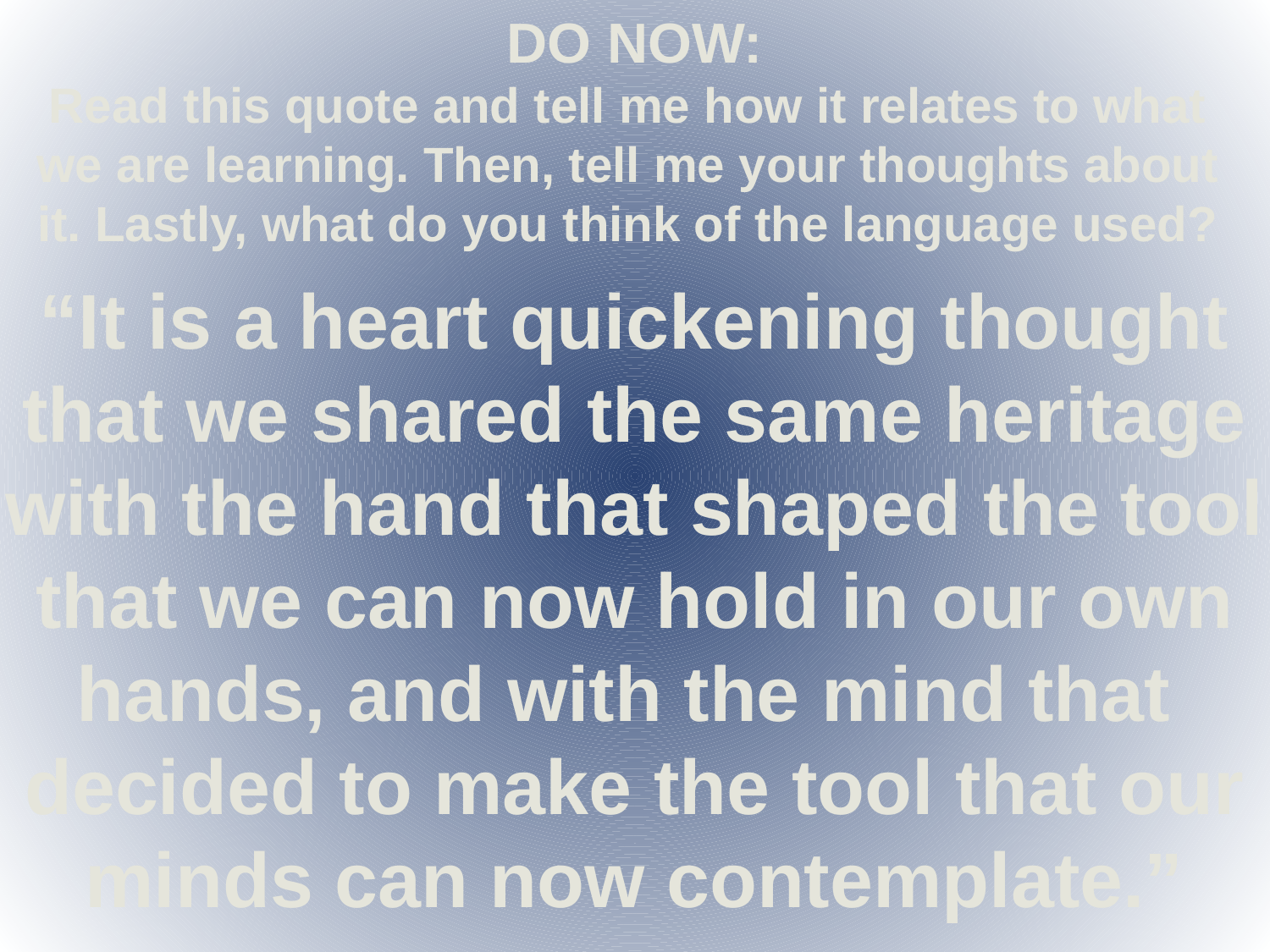

DO NOW:
Read this quote and tell me how it relates to what
we are learning. Then, tell me your thoughts about
it. Lastly, what do you think of the language used?
“It is a heart quickening thought
that we shared the same heritage
with the hand that shaped the tool
that we can now hold in our own
hands, and with the mind that
decided to make the tool that our
minds can now contemplate.”